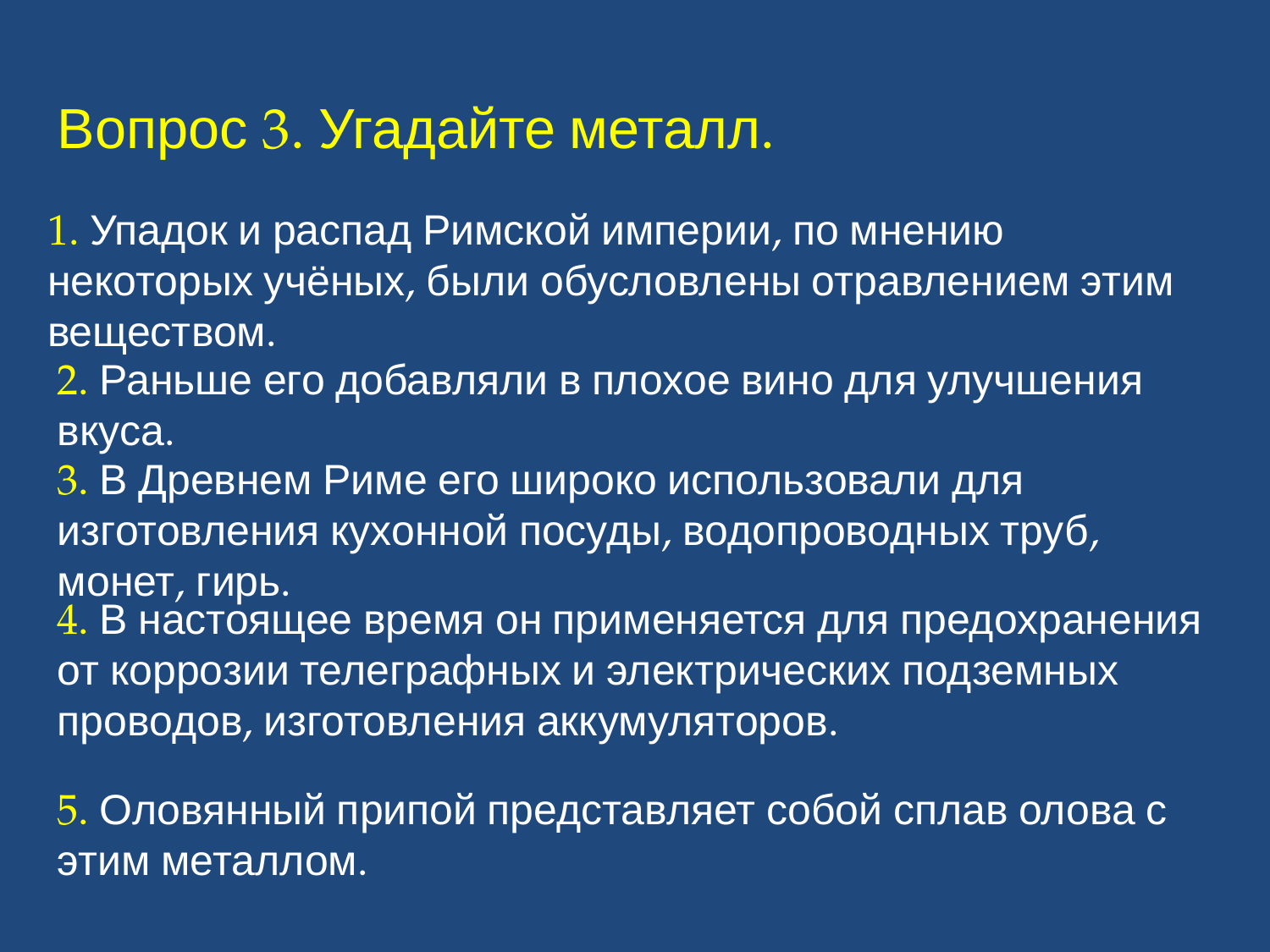

Вопрос 3. Угадайте металл.
1. Упадок и распад Римской империи, по мнению некоторых учёных, были обусловлены отравлением этим веществом.
2. Раньше его добавляли в плохое вино для улучшения вкуса.
3. В Древнем Риме его широко использовали для изготовления кухонной посуды, водопроводных труб, монет, гирь.
4. В настоящее время он применяется для предохранения от коррозии телеграфных и электрических подземных проводов, изготовления аккумуляторов.
5. Оловянный припой представляет собой сплав олова с этим металлом.